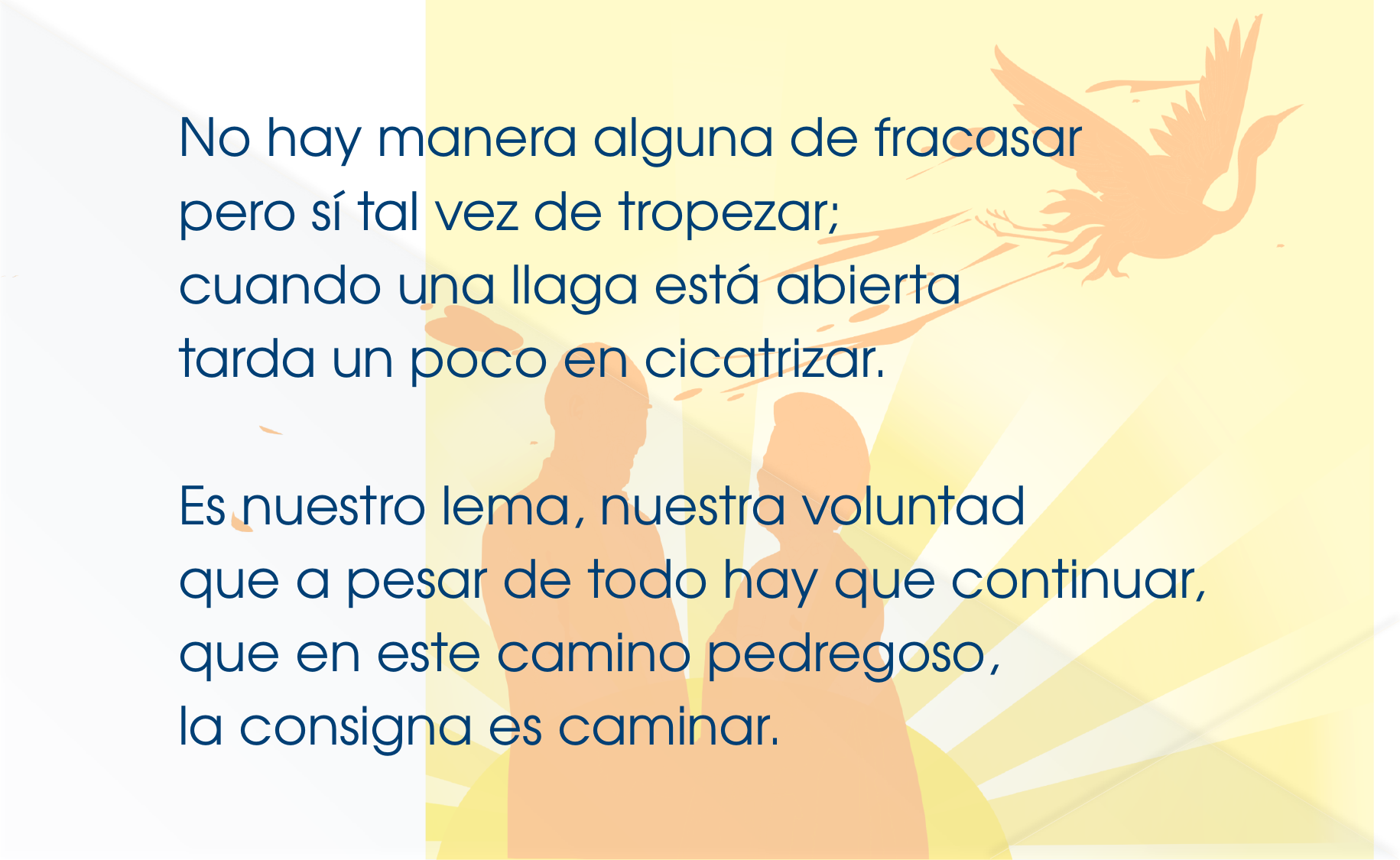

No hay manera alguna de fracasar
pero sí tal vez de tropezar;
cuando una llaga está abierta
tarda un poco en cicatrizar.

Es nuestro lema, nuestra voluntad
que a pesar de todo hay que continuar,
que en este camino pedregoso,
la consigna es caminar.